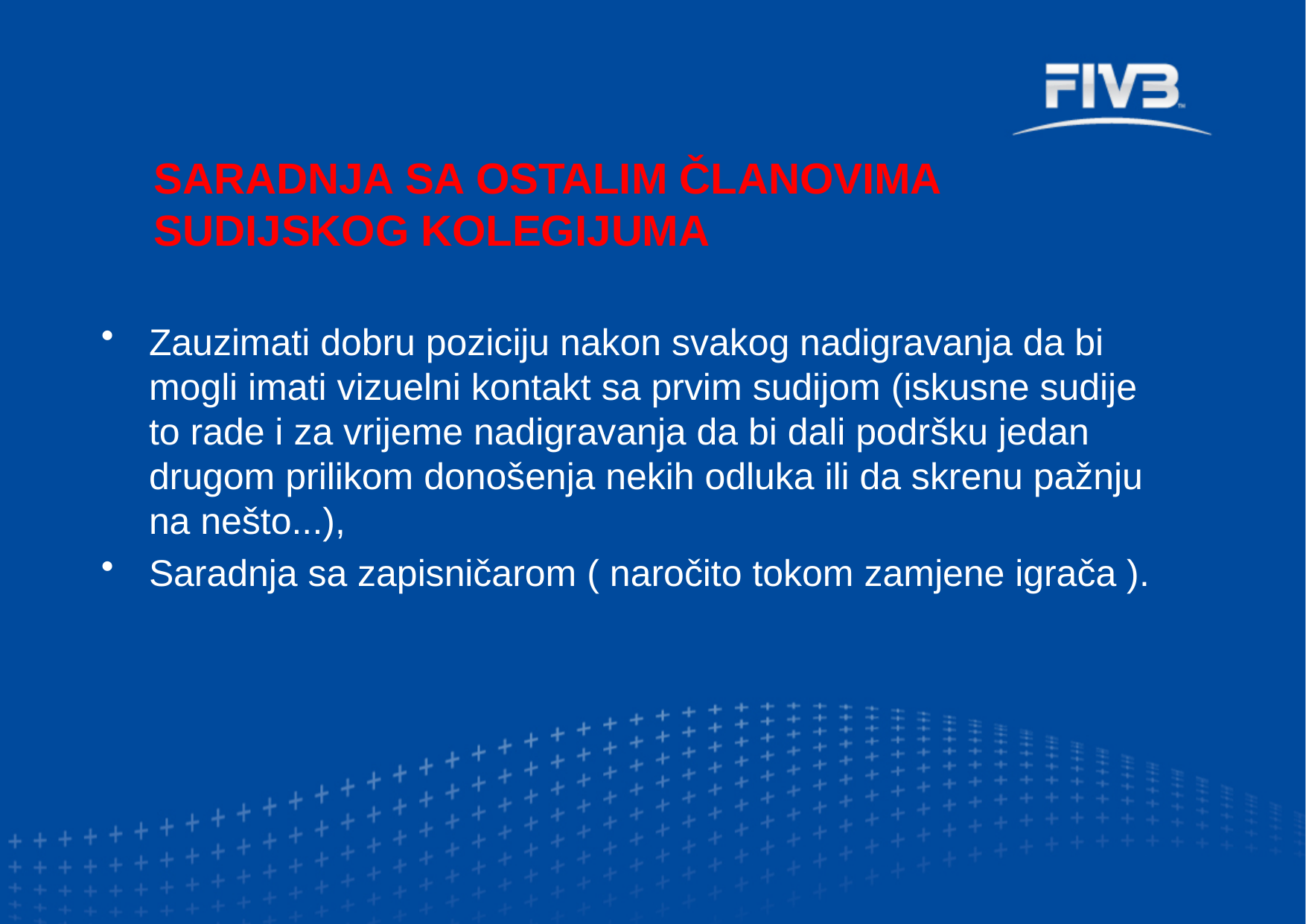

SARADNJA SA OSTALIM ČLANOVIMA SUDIJSKOG KOLEGIJUMA
Zauzimati dobru poziciju nakon svakog nadigravanja da bi mogli imati vizuelni kontakt sa prvim sudijom (iskusne sudije to rade i za vrijeme nadigravanja da bi dali podršku jedan drugom prilikom donošenja nekih odluka ili da skrenu pažnju na nešto...),
Saradnja sa zapisničarom ( naročito tokom zamjene igrača ).